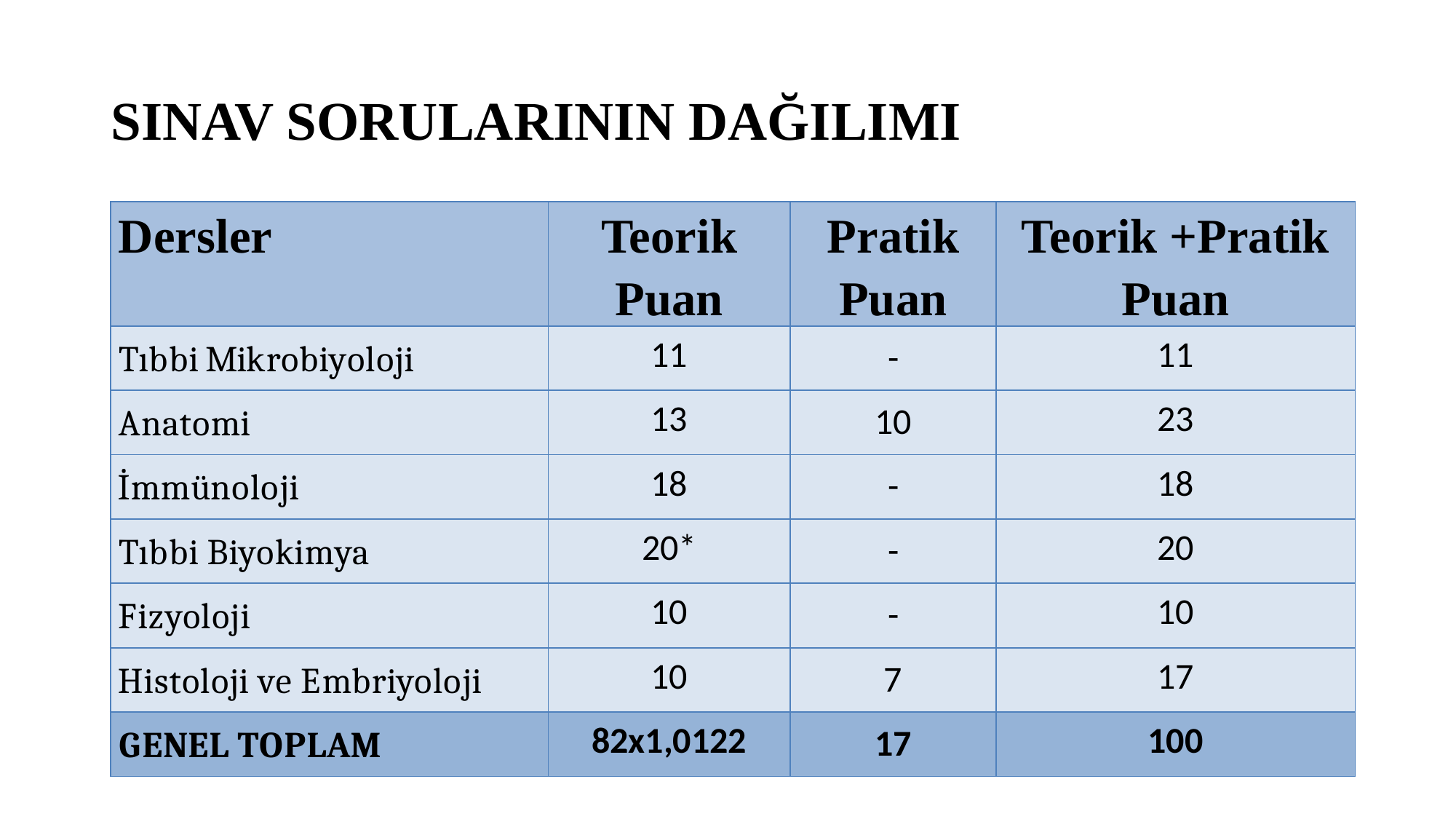

# Sınav sorularının dağılımı
| Dersler | Teorik Puan | Pratik Puan | Teorik +Pratik Puan |
| --- | --- | --- | --- |
| Tıbbi Mikrobiyoloji | 11 | - | 11 |
| Anatomi | 13 | 10 | 23 |
| İmmünoloji | 18 | - | 18 |
| Tıbbi Biyokimya | 20\* | - | 20 |
| Fizyoloji | 10 | - | 10 |
| Histoloji ve Embriyoloji | 10 | 7 | 17 |
| GENEL TOPLAM | 82x1,0122 | 17 | 100 |